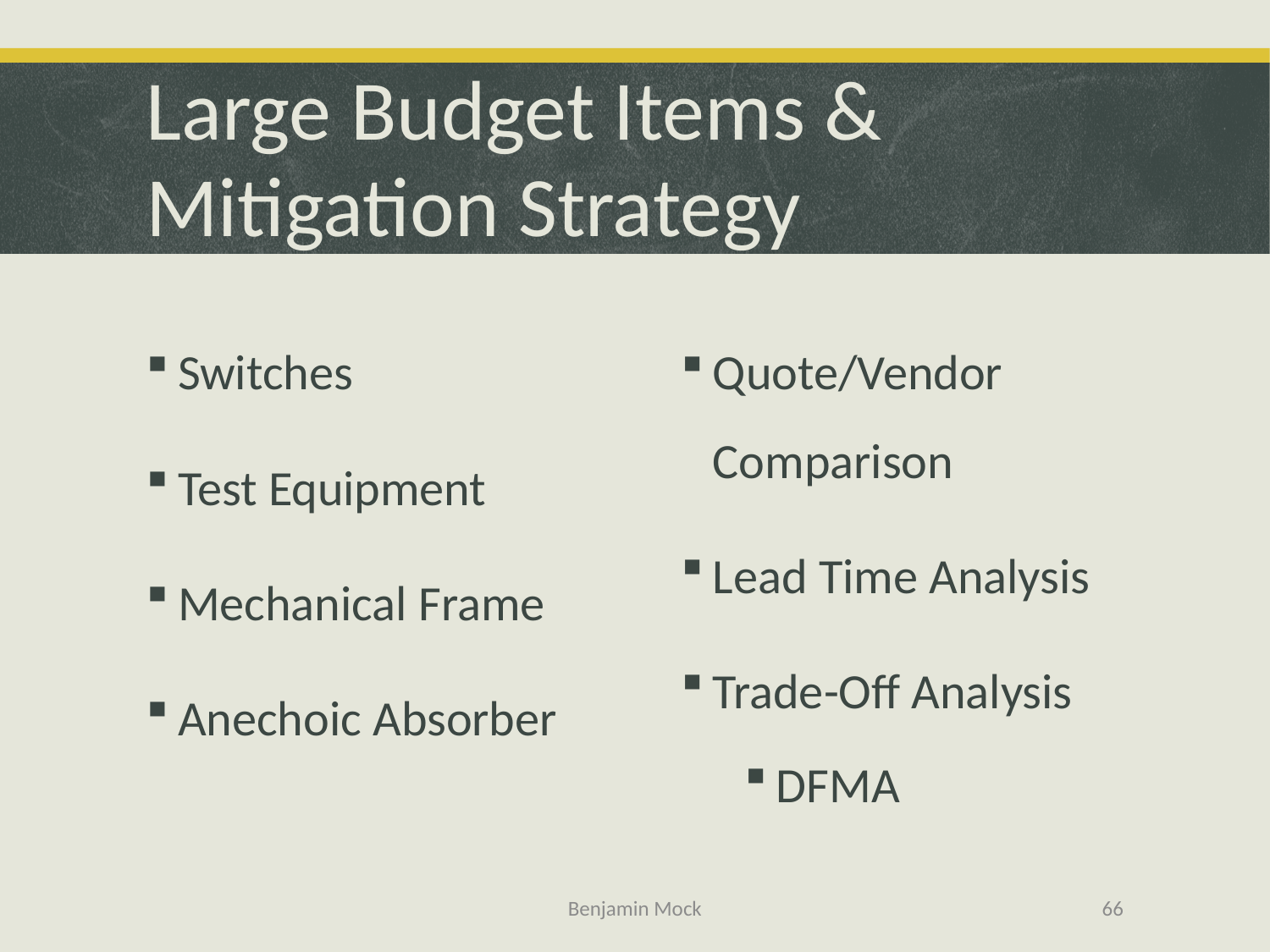

# Large Budget Items & Mitigation Strategy
Switches
Test Equipment
Mechanical Frame
Anechoic Absorber
Quote/Vendor Comparison
Lead Time Analysis
Trade-Off Analysis
DFMA

Benjamin Mock
66